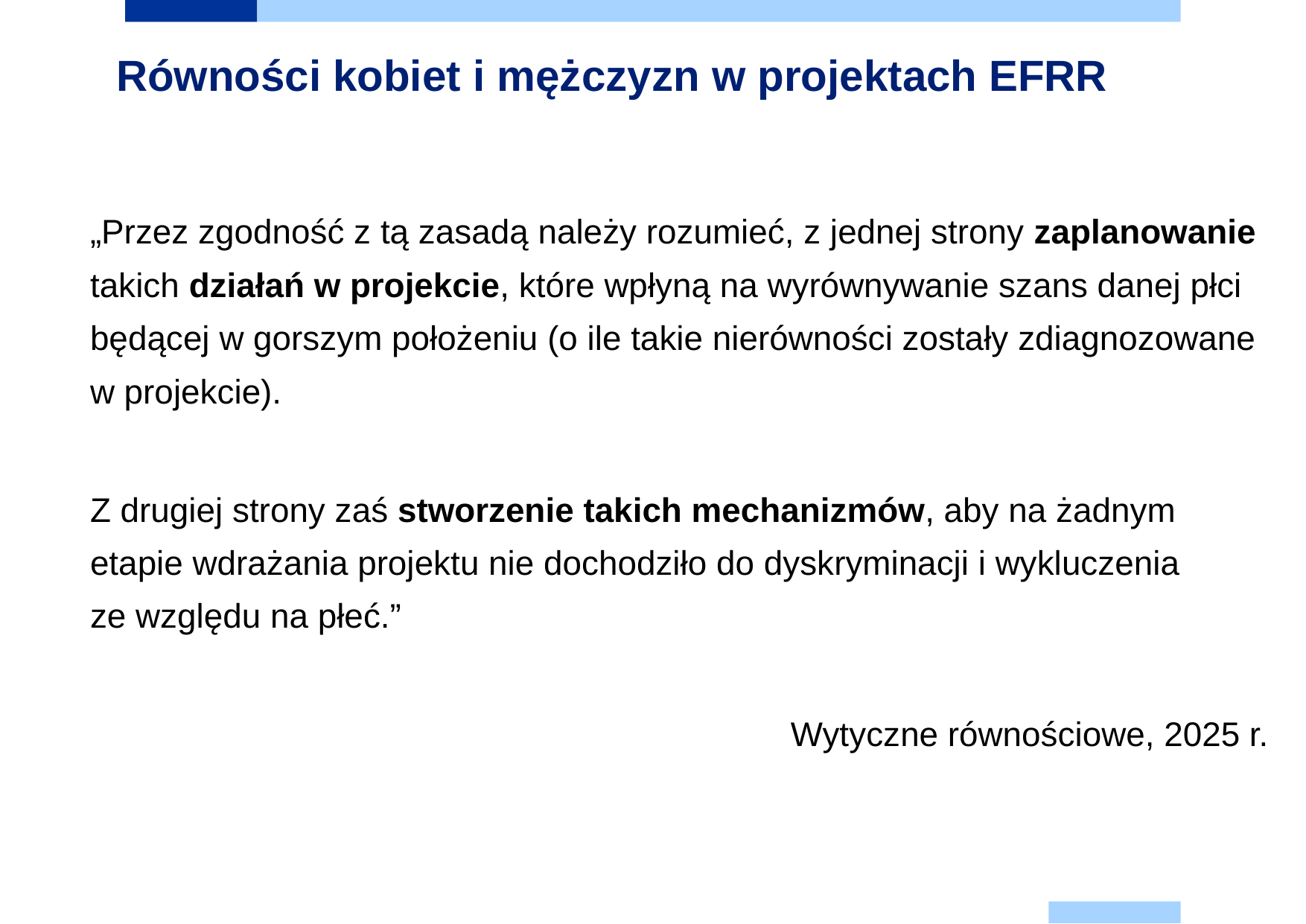

# Równości kobiet i mężczyzn w projektach EFRR
„Przez zgodność z tą zasadą należy rozumieć, z jednej strony zaplanowanie takich działań w projekcie, które wpłyną na wyrównywanie szans danej płci będącej w gorszym położeniu (o ile takie nierówności zostały zdiagnozowane w projekcie).
Z drugiej strony zaś stworzenie takich mechanizmów, aby na żadnym etapie wdrażania projektu nie dochodziło do dyskryminacji i wykluczenia
ze względu na płeć.”
Wytyczne równościowe, 2025 r.